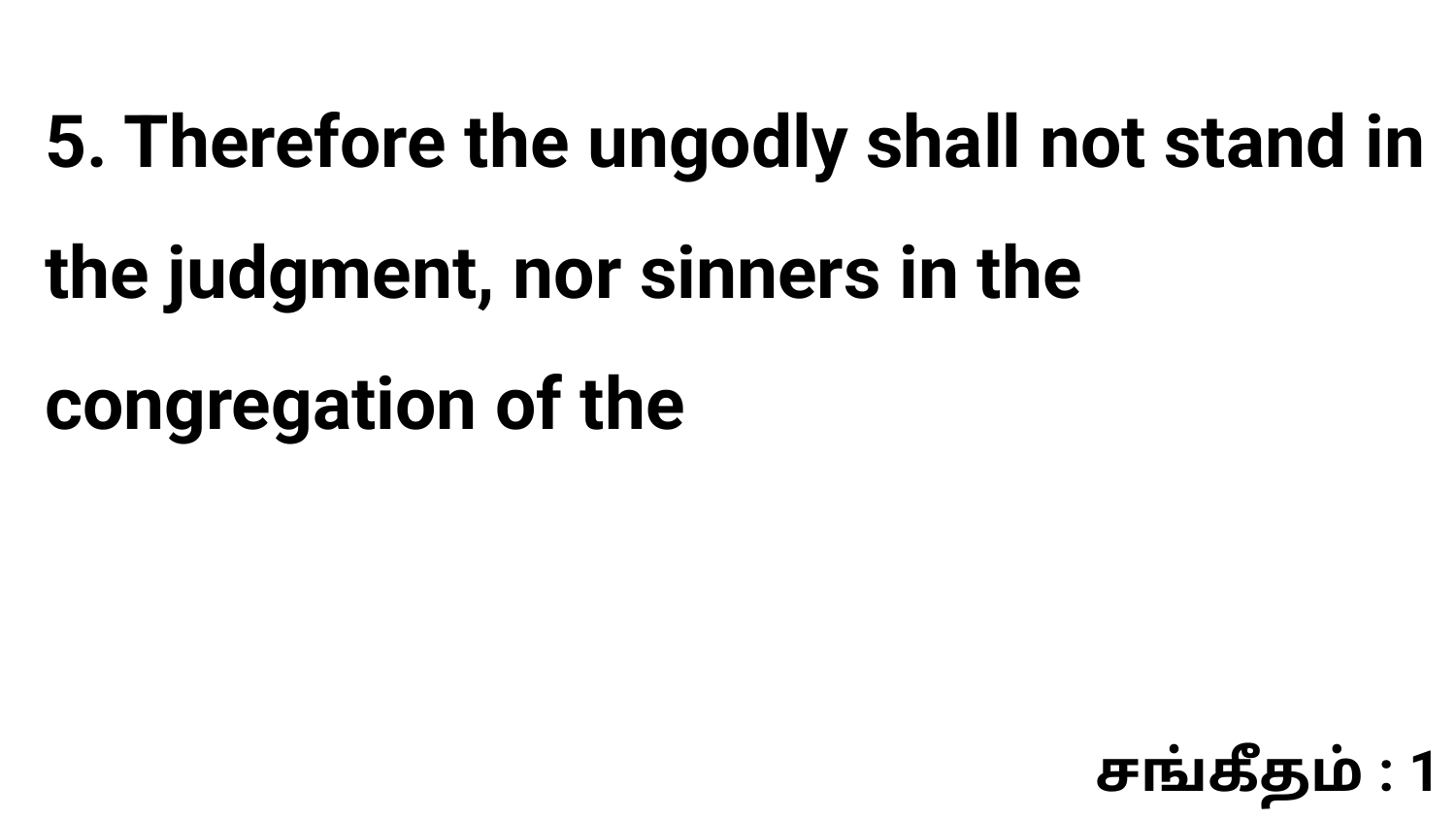

5. Therefore the ungodly shall not stand in the judgment, nor sinners in the congregation of the
சங்கீதம் : 1